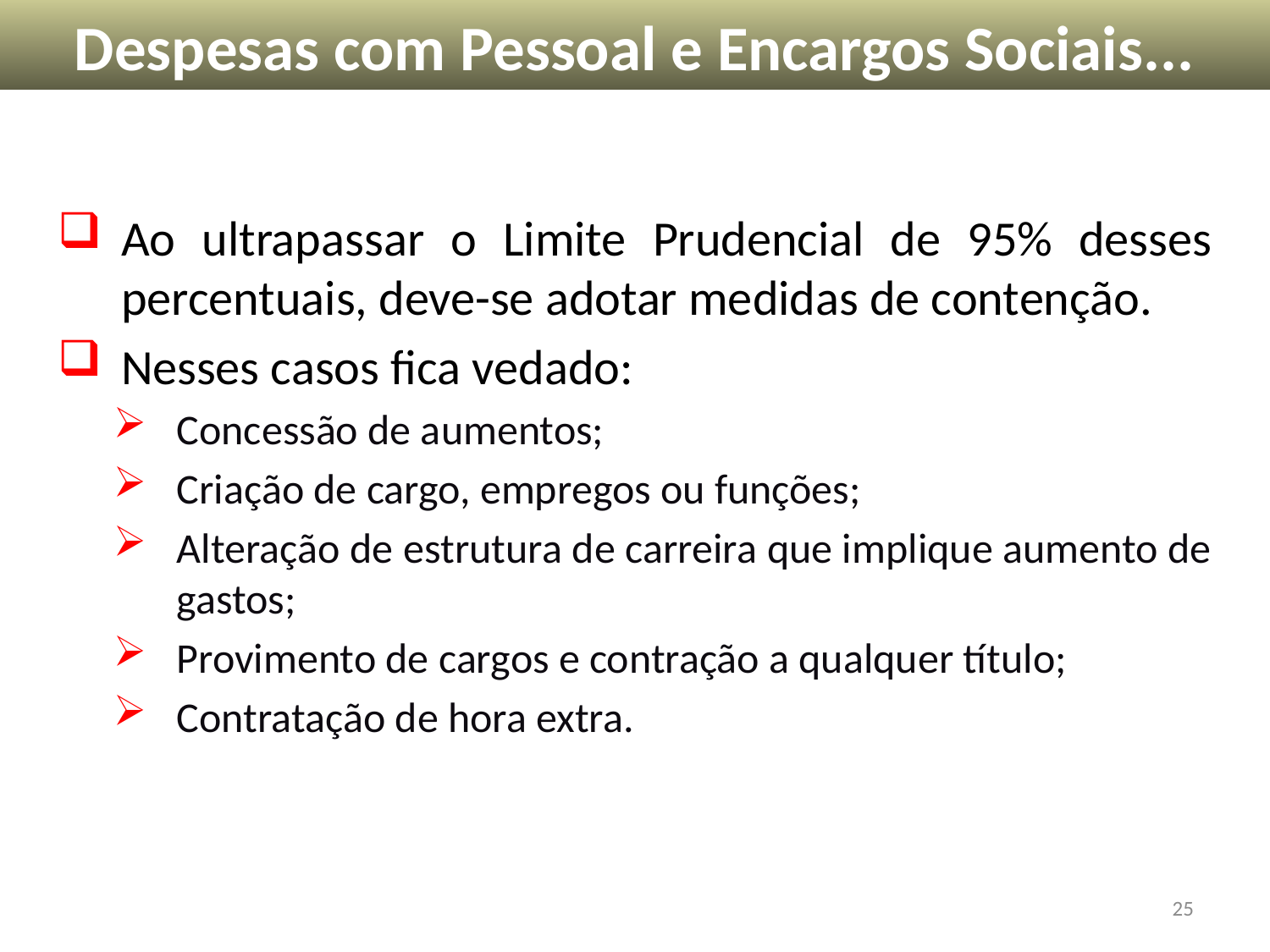

Despesas com Pessoal e Encargos Sociais...

Ao ultrapassar o Limite Prudencial de 95% desses percentuais, deve-se adotar medidas de contenção.
Nesses casos fica vedado:
Concessão de aumentos;
Criação de cargo, empregos ou funções;
Alteração de estrutura de carreira que implique aumento de gastos;
Provimento de cargos e contração a qualquer título;
Contratação de hora extra.

25